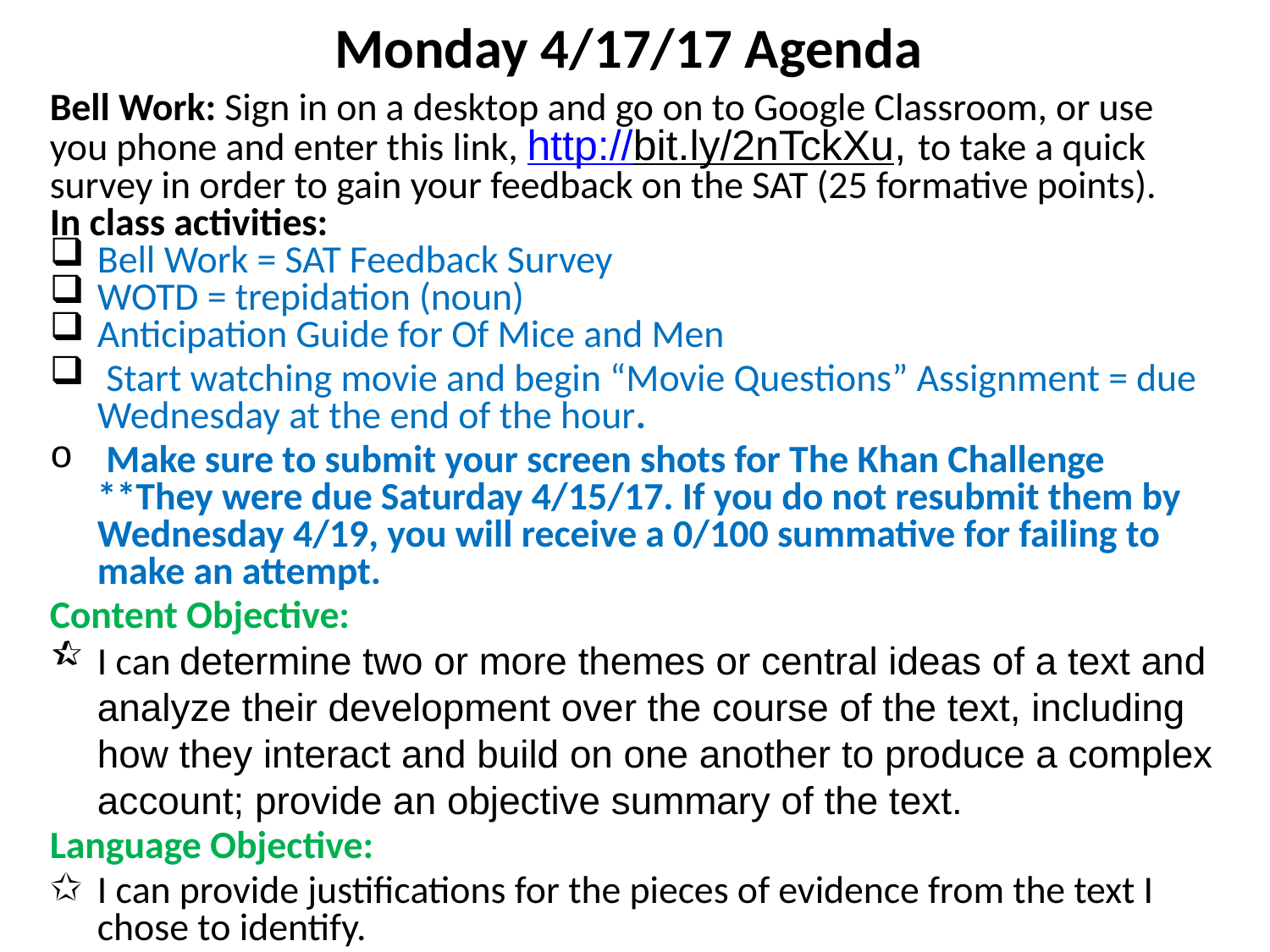

Monday 4/17/17 Agenda
Bell Work: Sign in on a desktop and go on to Google Classroom, or use you phone and enter this link, http://bit.ly/2nTckXu, to take a quick survey in order to gain your feedback on the SAT (25 formative points).
In class activities:
Bell Work = SAT Feedback Survey
WOTD = trepidation (noun)
Anticipation Guide for Of Mice and Men
 Start watching movie and begin “Movie Questions” Assignment = due Wednesday at the end of the hour.
 Make sure to submit your screen shots for The Khan Challenge  **They were due Saturday 4/15/17. If you do not resubmit them by Wednesday 4/19, you will receive a 0/100 summative for failing to make an attempt.
Content Objective:
I can determine two or more themes or central ideas of a text and analyze their development over the course of the text, including how they interact and build on one another to produce a complex account; provide an objective summary of the text.
Language Objective:
I can provide justifications for the pieces of evidence from the text I chose to identify.